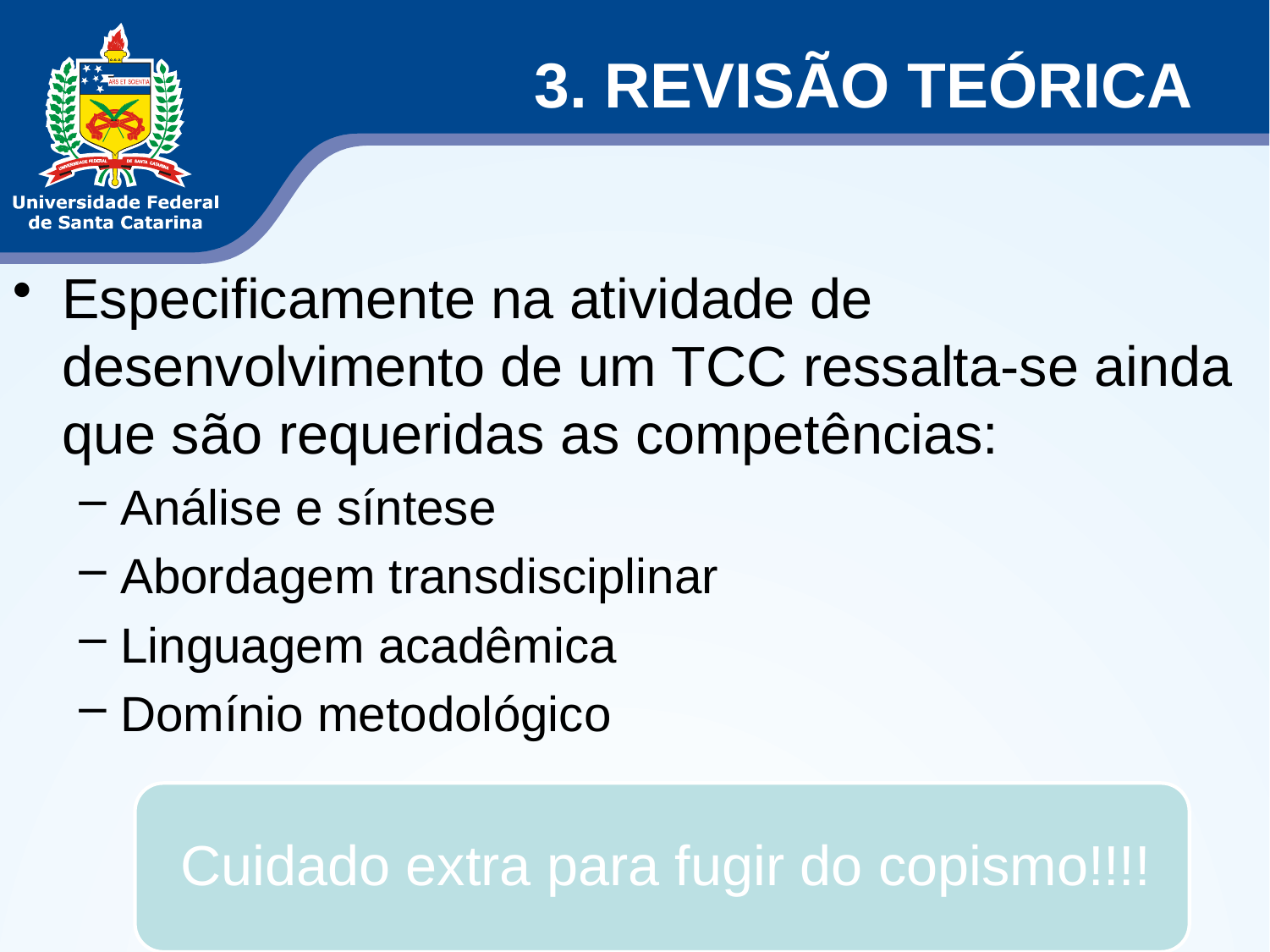

# 3. REVISÃO TEÓRICA
Especificamente na atividade de desenvolvimento de um TCC ressalta-se ainda que são requeridas as competências:
Análise e síntese
Abordagem transdisciplinar
Linguagem acadêmica
Domínio metodológico

Cuidado extra para fugir do copismo!!!!